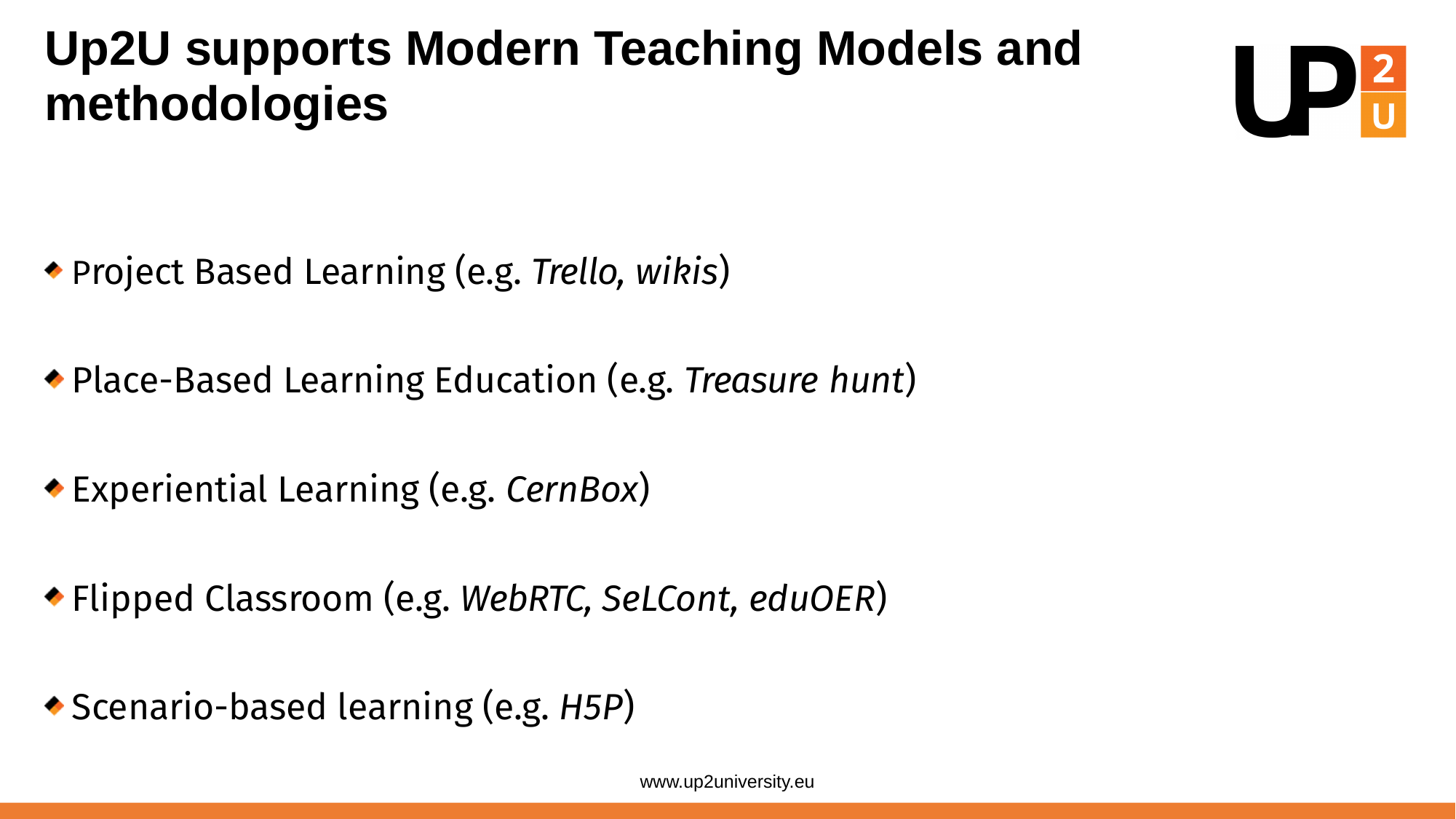

# Up2U supports Modern Teaching Models and methodologies
Project Based Learning (e.g. Trello, wikis)

Place-Based Learning Education (e.g. Treasure hunt)

Experiential Learning (e.g. CernBox)

Flipped Classroom (e.g. WebRTC, SeLCont, eduOER)

Scenario-based learning (e.g. H5P)
www.up2university.eu